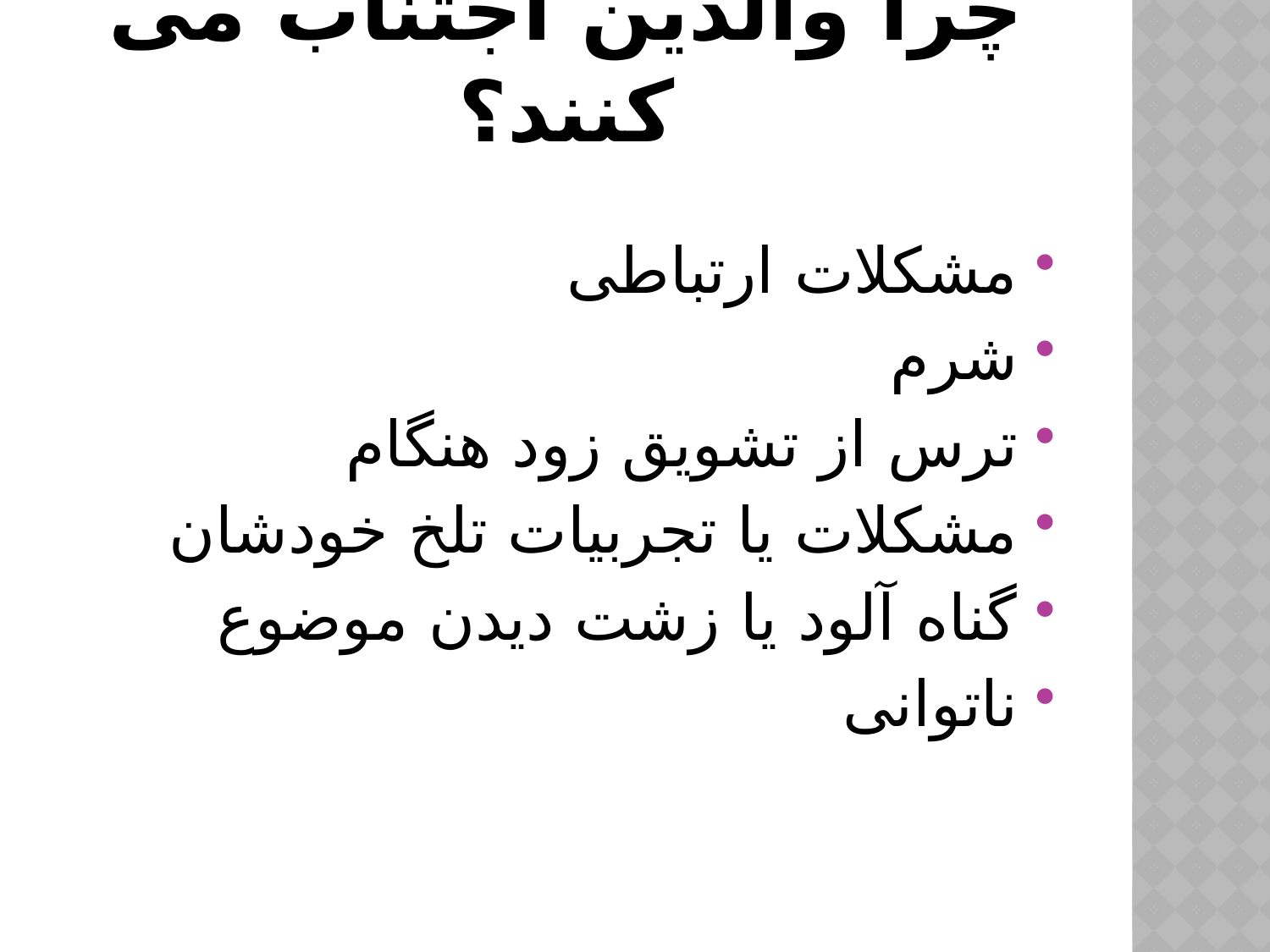

# چرا والدین اجتناب می کنند؟
مشکلات ارتباطی
شرم
ترس از تشویق زود هنگام
مشکلات یا تجربیات تلخ خودشان
گناه آلود یا زشت دیدن موضوع
ناتوانی